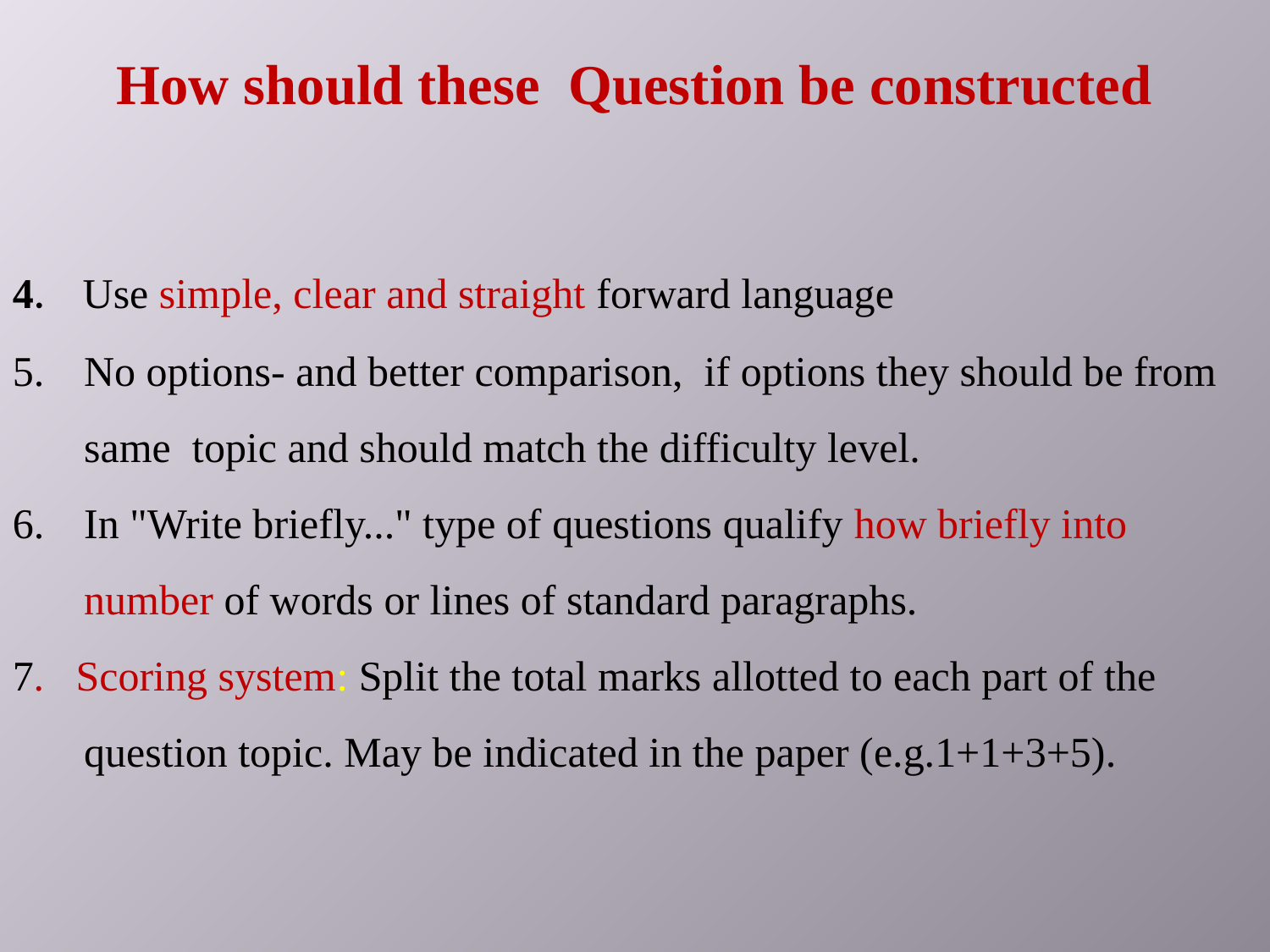

How should these  Question be constructed

4.   Use simple, clear and straight forward language
No options- and better comparison,  if options they should be from same  topic and should match the difficulty level.
In "Write briefly..." type of questions qualify how briefly into number of words or lines of standard paragraphs.
7.   Scoring system: Split the total marks allotted to each part of the question topic. May be indicated in the paper (e.g.1+1+3+5).